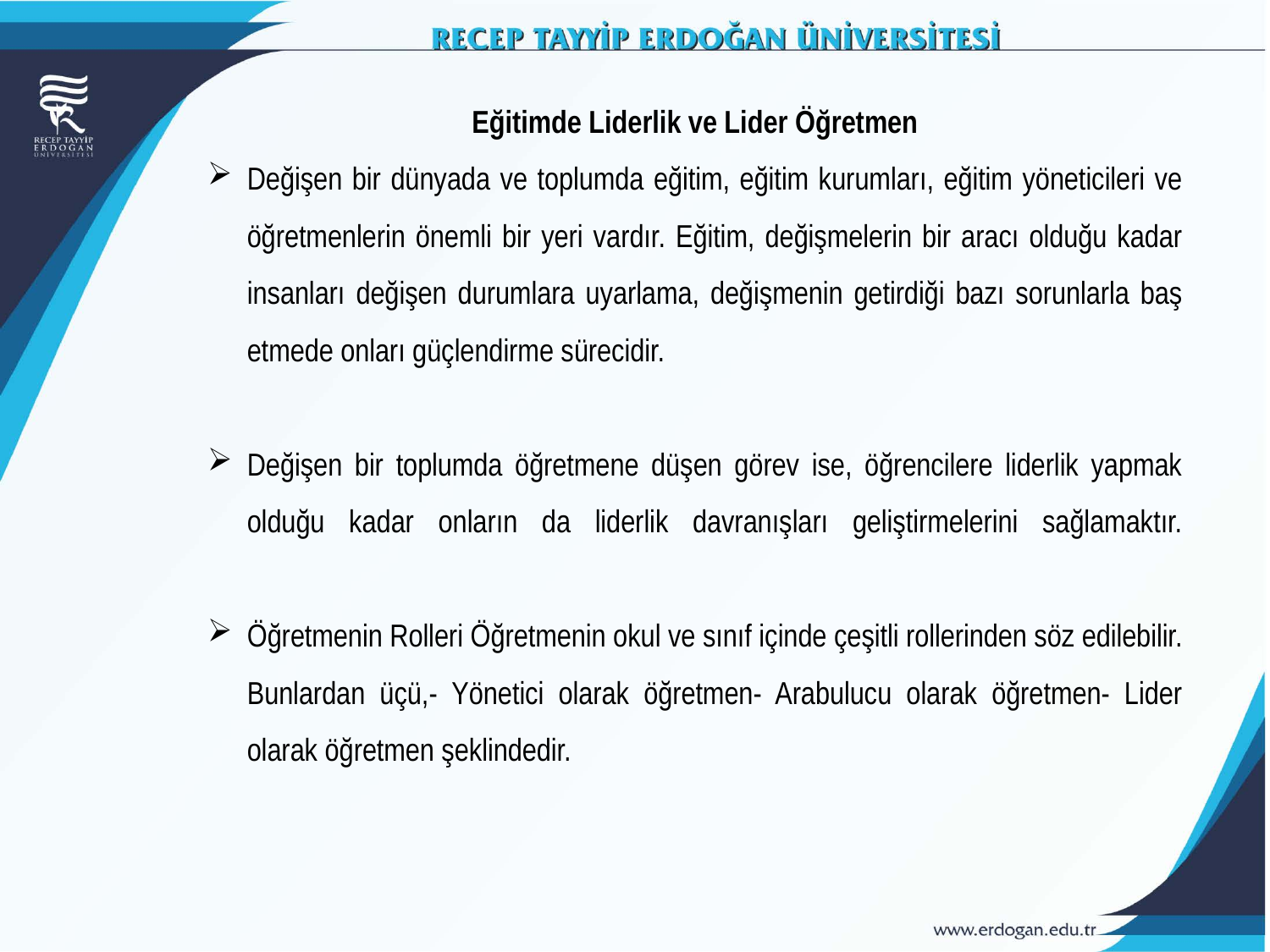

Eğitimde Liderlik ve Lider Öğretmen
Değişen bir dünyada ve toplumda eğitim, eğitim kurumları, eğitim yöneticileri ve öğretmenlerin önemli bir yeri vardır. Eğitim, değişmelerin bir aracı olduğu kadar insanları değişen durumlara uyarlama, değişmenin getirdiği bazı sorunlarla baş etmede onları güçlendirme sürecidir.

Değişen bir toplumda öğretmene düşen görev ise, öğrencilere liderlik yapmak olduğu kadar onların da liderlik davranışları geliştirmelerini sağlamaktır.
Öğretmenin Rolleri Öğretmenin okul ve sınıf içinde çeşitli rollerinden söz edilebilir. Bunlardan üçü,- Yönetici olarak öğretmen- Arabulucu olarak öğretmen- Lider olarak öğretmen şeklindedir.